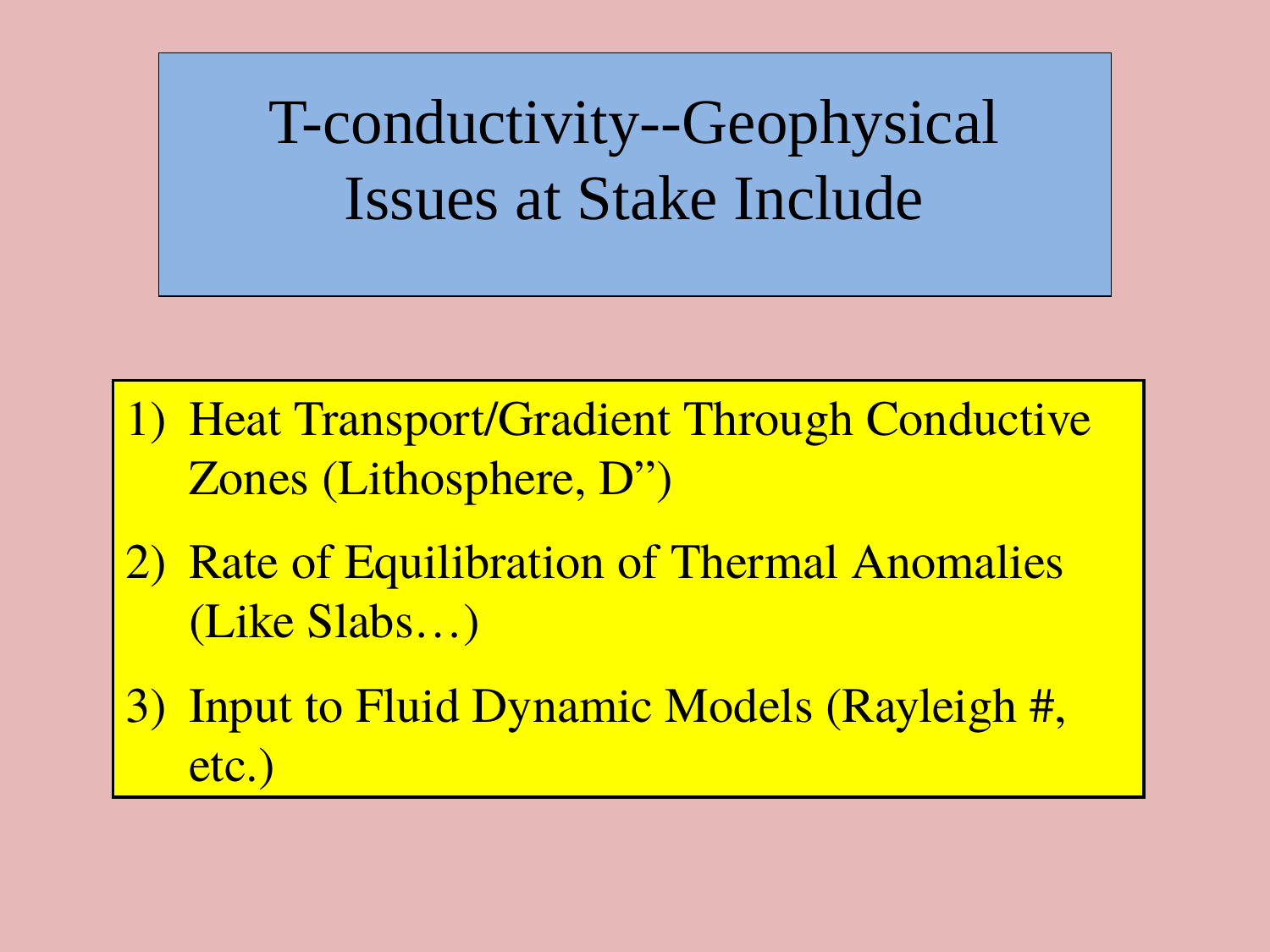

T-conductivity--Geophysical Issues at Stake Include
Heat Transport/Gradient Through Conductive Zones (Lithosphere, D”)
Rate of Equilibration of Thermal Anomalies (Like Slabs…)
Input to Fluid Dynamic Models (Rayleigh #, etc.)